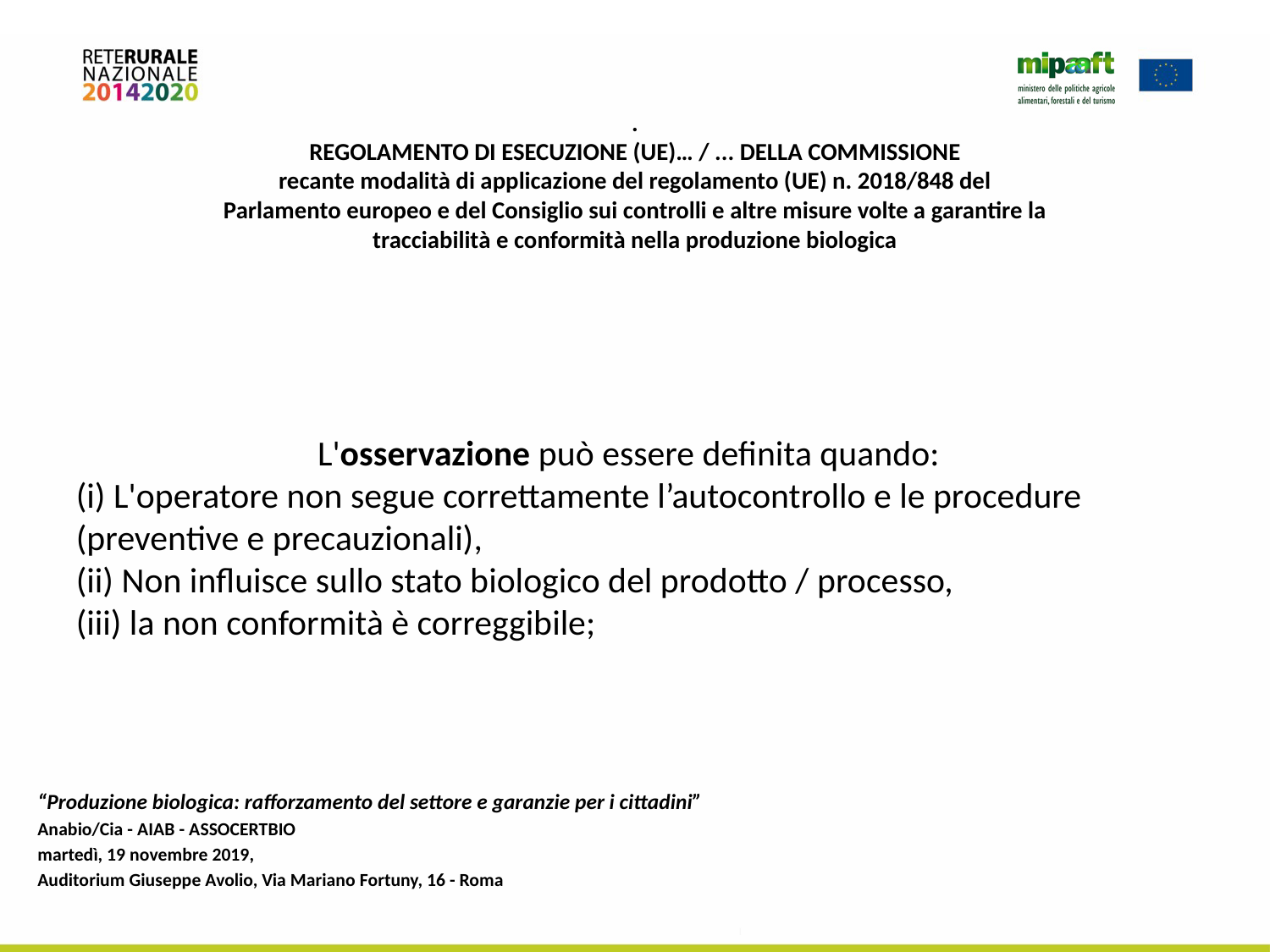

# . REGOLAMENTO DI ESECUZIONE (UE)… / ... DELLA COMMISSIONE recante modalità di applicazione del regolamento (UE) n. 2018/848 del Parlamento europeo e del Consiglio sui controlli e altre misure volte a garantire la tracciabilità e conformità nella produzione biologica

L'osservazione può essere definita quando:
(i) L'operatore non segue correttamente l’autocontrollo e le procedure (preventive e precauzionali),
(ii) Non influisce sullo stato biologico del prodotto / processo,
(iii) la non conformità è correggibile;

“Produzione biologica: rafforzamento del settore e garanzie per i cittadini”
Anabio/Cia - AIAB - ASSOCERTBIO
martedì, 19 novembre 2019,
Auditorium Giuseppe Avolio, Via Mariano Fortuny, 16 - Roma